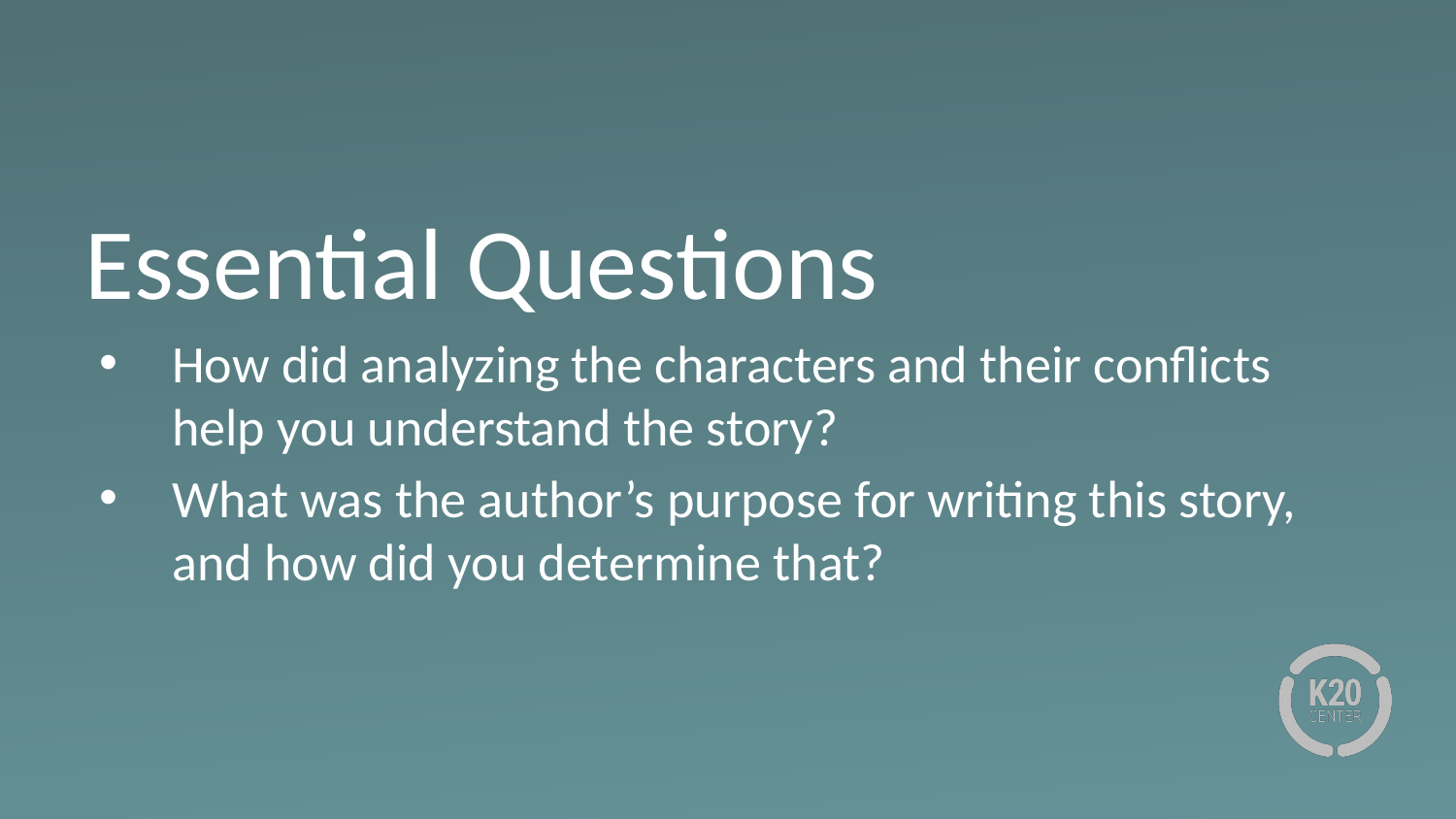

# Essential Questions
How did analyzing the characters and their conflicts help you understand the story?
What was the author’s purpose for writing this story, and how did you determine that?